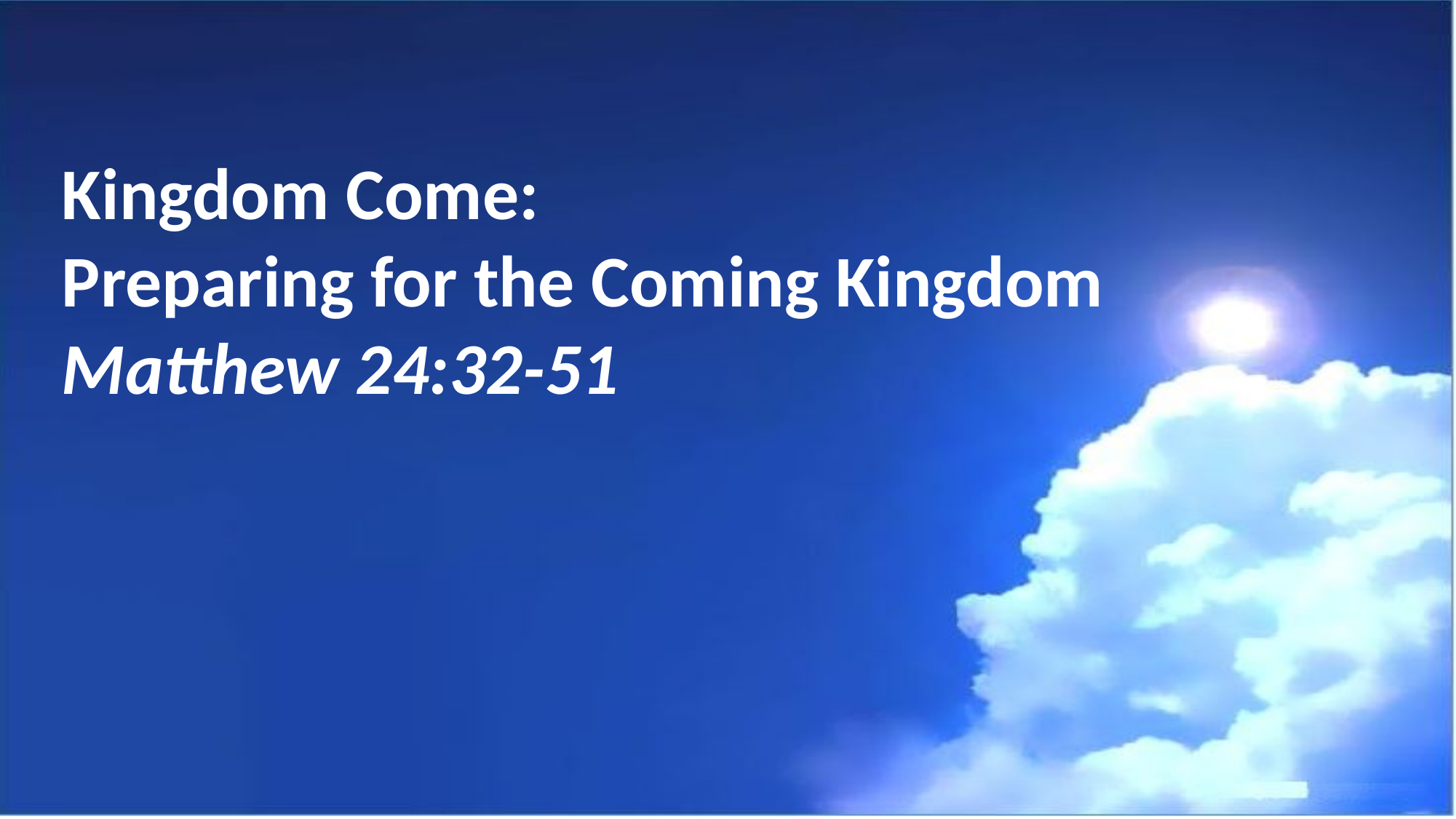

Kingdom Come:
Preparing for the Coming Kingdom
Matthew 24:32-51